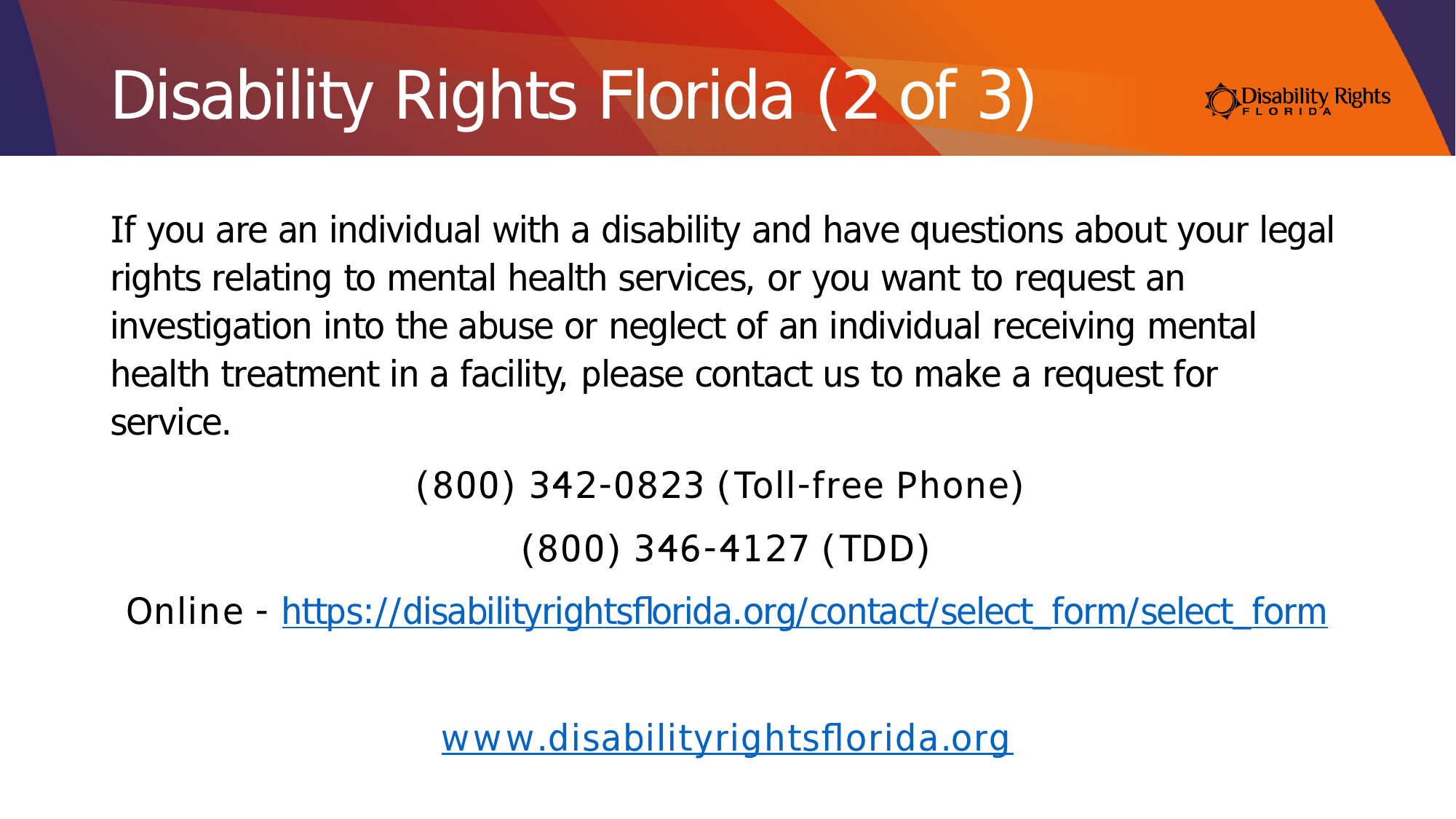

# Disability Rights Florida (2 of 3)
If you are an individual with a disability and have questions about your legal rights relating to mental health services, or you want to request an investigation into the abuse or neglect of an individual receiving mental health treatment in a facility, please contact us to make a request for service.
(800) 342-0823 (Toll-free Phone)
(800) 346-4127 (TDD)
Online - https://disabilityrightsflorida.org/contact/select_form/select_form

www.disabilityrightsflorida.org